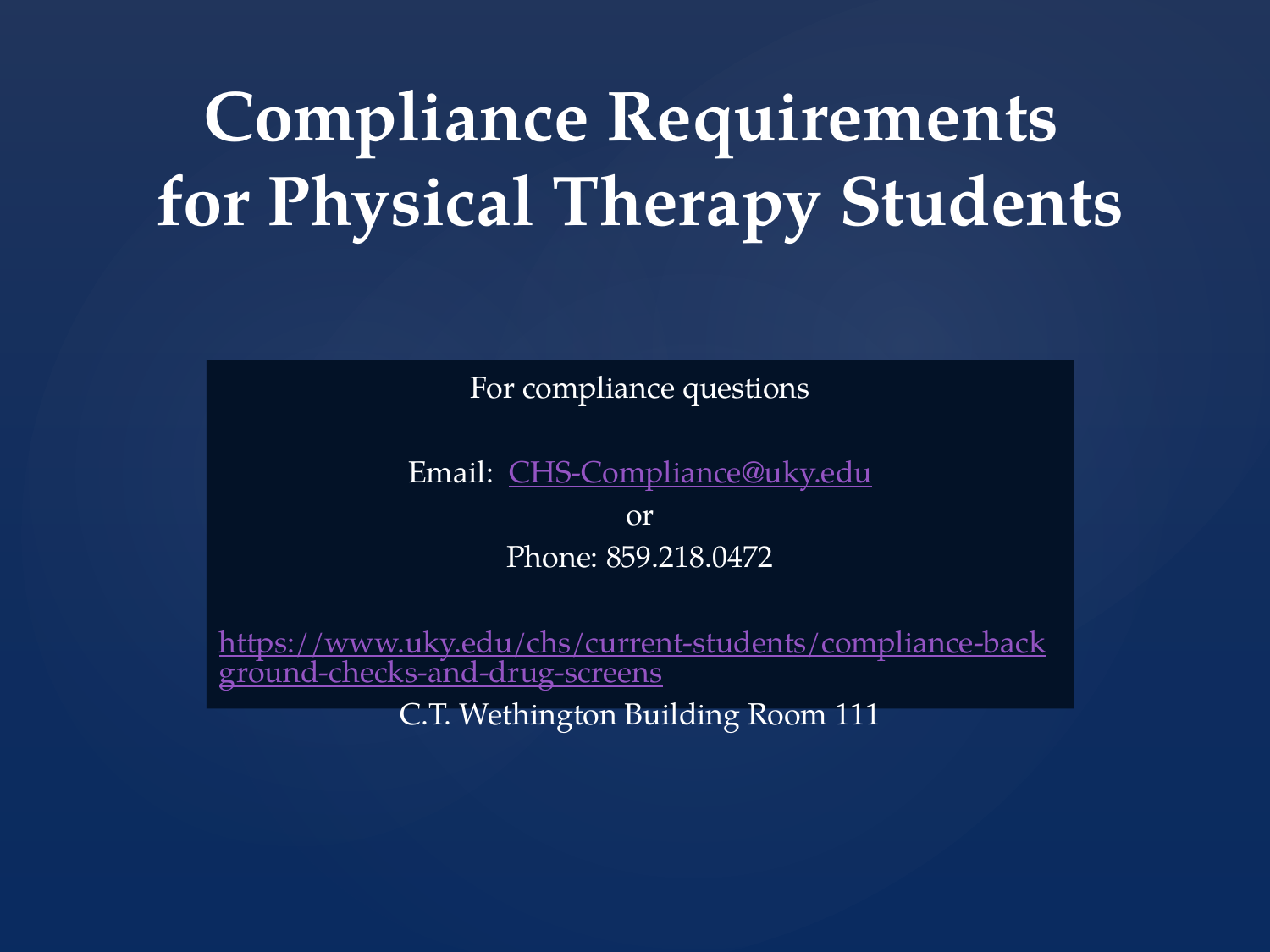

# Compliance Requirements for Physical Therapy Students
For compliance questions

Email:  CHS-Compliance@uky.edu
or
Phone: 859.218.0472

https://www.uky.edu/chs/current-students/compliance-background-checks-and-drug-screens
C.T. Wethington Building Room 111